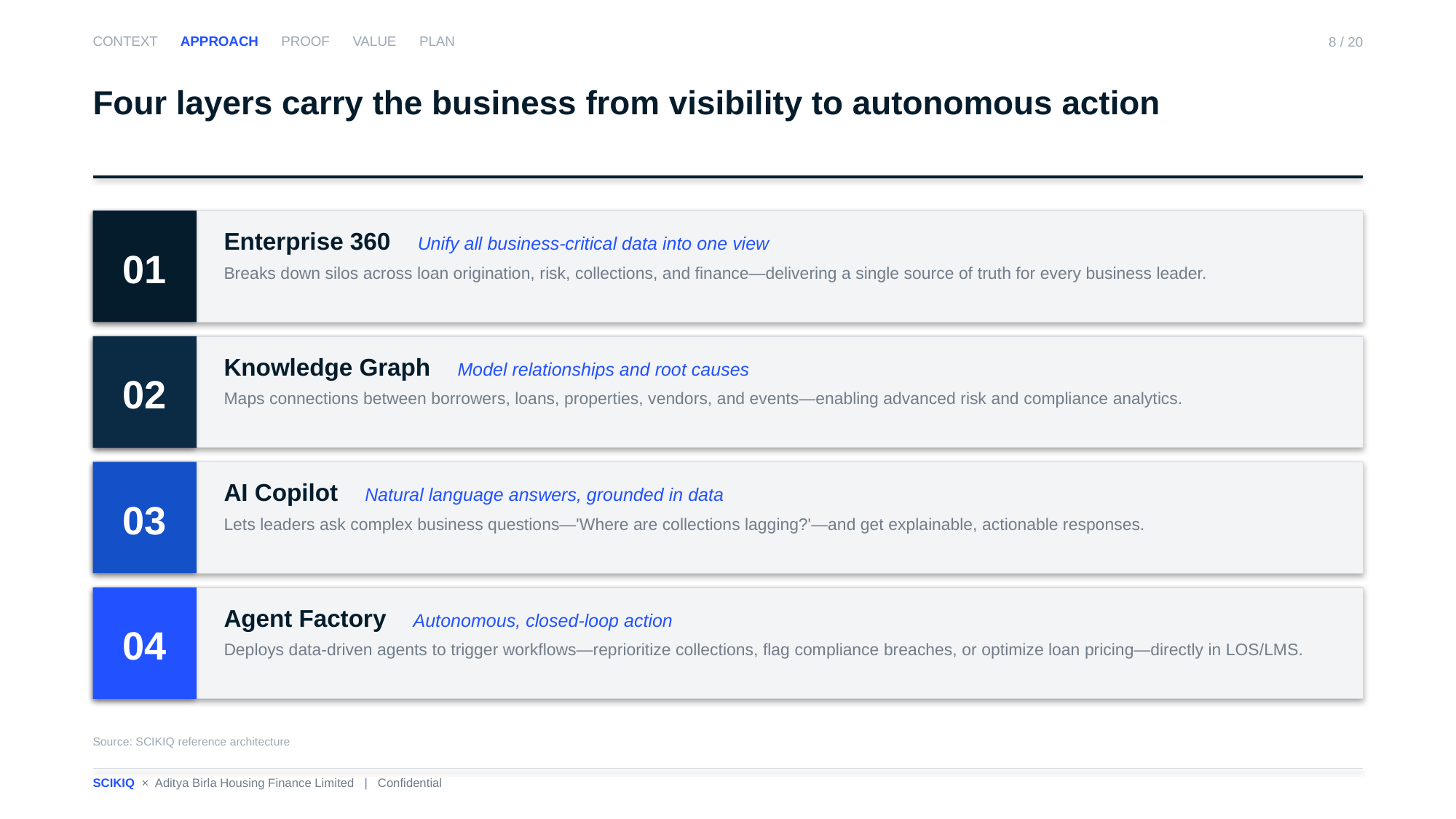

CONTEXT      APPROACH      PROOF      VALUE      PLAN
8 / 20
Four layers carry the business from visibility to autonomous action

01
Enterprise 360    Unify all business-critical data into one view
Breaks down silos across loan origination, risk, collections, and finance—delivering a single source of truth for every business leader.

02
Knowledge Graph    Model relationships and root causes
Maps connections between borrowers, loans, properties, vendors, and events—enabling advanced risk and compliance analytics.

03
AI Copilot    Natural language answers, grounded in data
Lets leaders ask complex business questions—'Where are collections lagging?'—and get explainable, actionable responses.

04
Agent Factory    Autonomous, closed-loop action
Deploys data-driven agents to trigger workflows—reprioritize collections, flag compliance breaches, or optimize loan pricing—directly in LOS/LMS.
Source: SCIKIQ reference architecture
SCIKIQ  ×  Aditya Birla Housing Finance Limited   |   Confidential